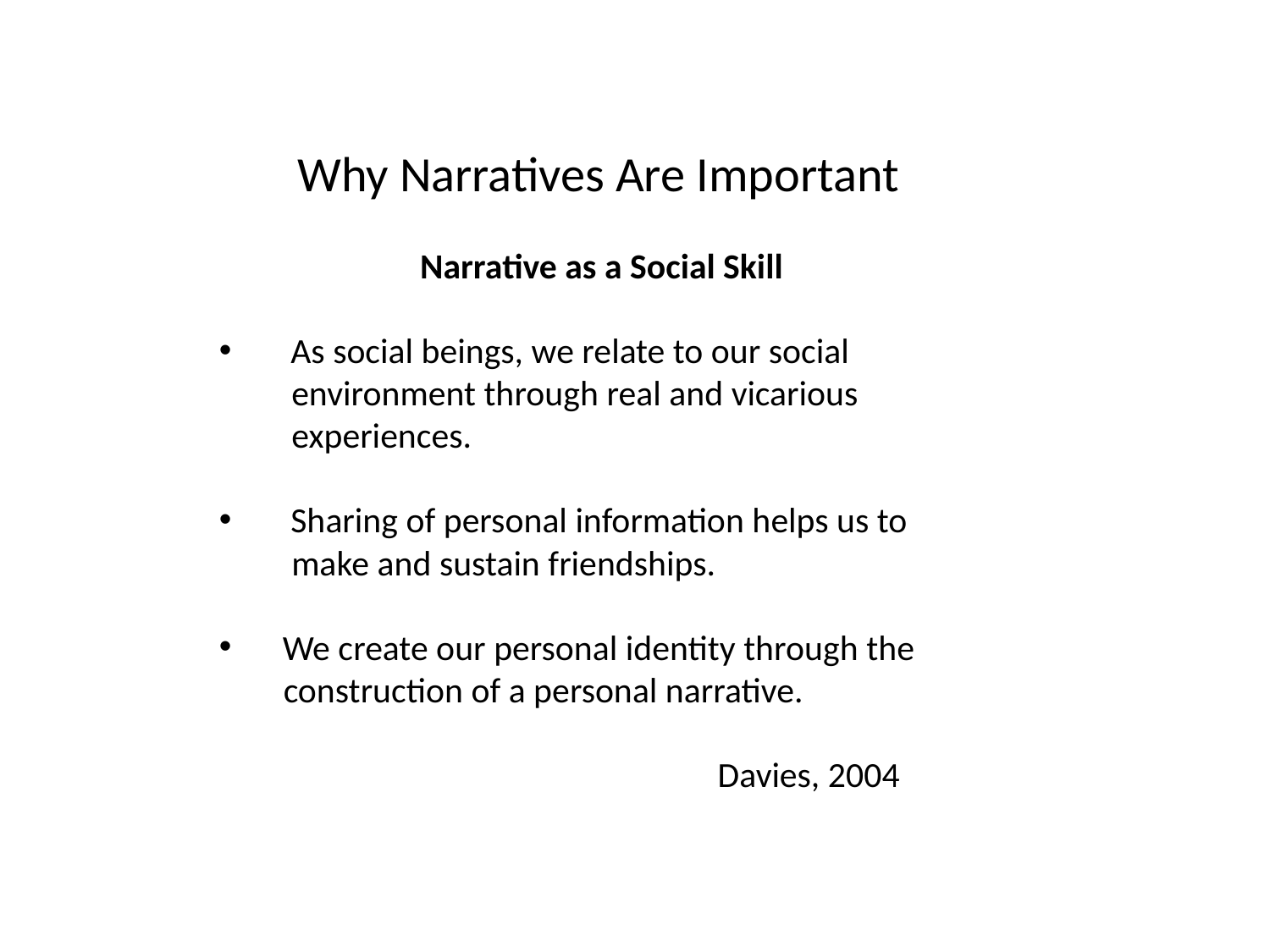

Why Narratives Are Important

                         Narrative as a Social Skill

 As social beings, we relate to our social
         environment through real and vicarious
         experiences.

 Sharing of personal information helps us to
         make and sustain friendships.

We create our personal identity through the
        construction of a personal narrative.

                                                              Davies, 2004